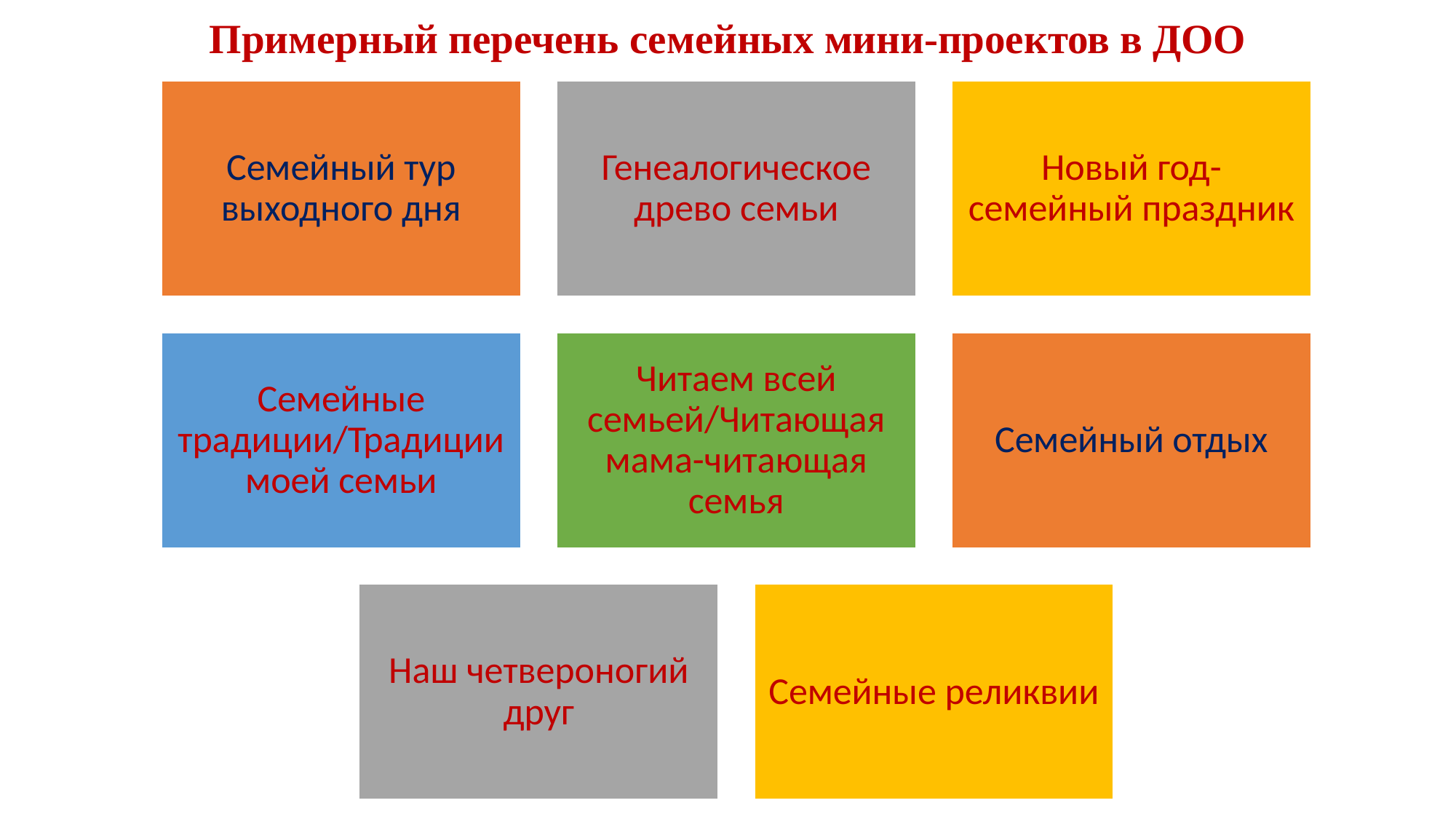

# Примерный перечень семейных мини-проектов в ДОО
Семейный тур выходного дня
Генеалогическое древо семьи
Новый год-семейный праздник
Семейные традиции/Традиции моей семьи
Читаем всей семьей/Читающая мама-читающая семья
Семейный отдых
Наш четвероногий друг
Семейные реликвии